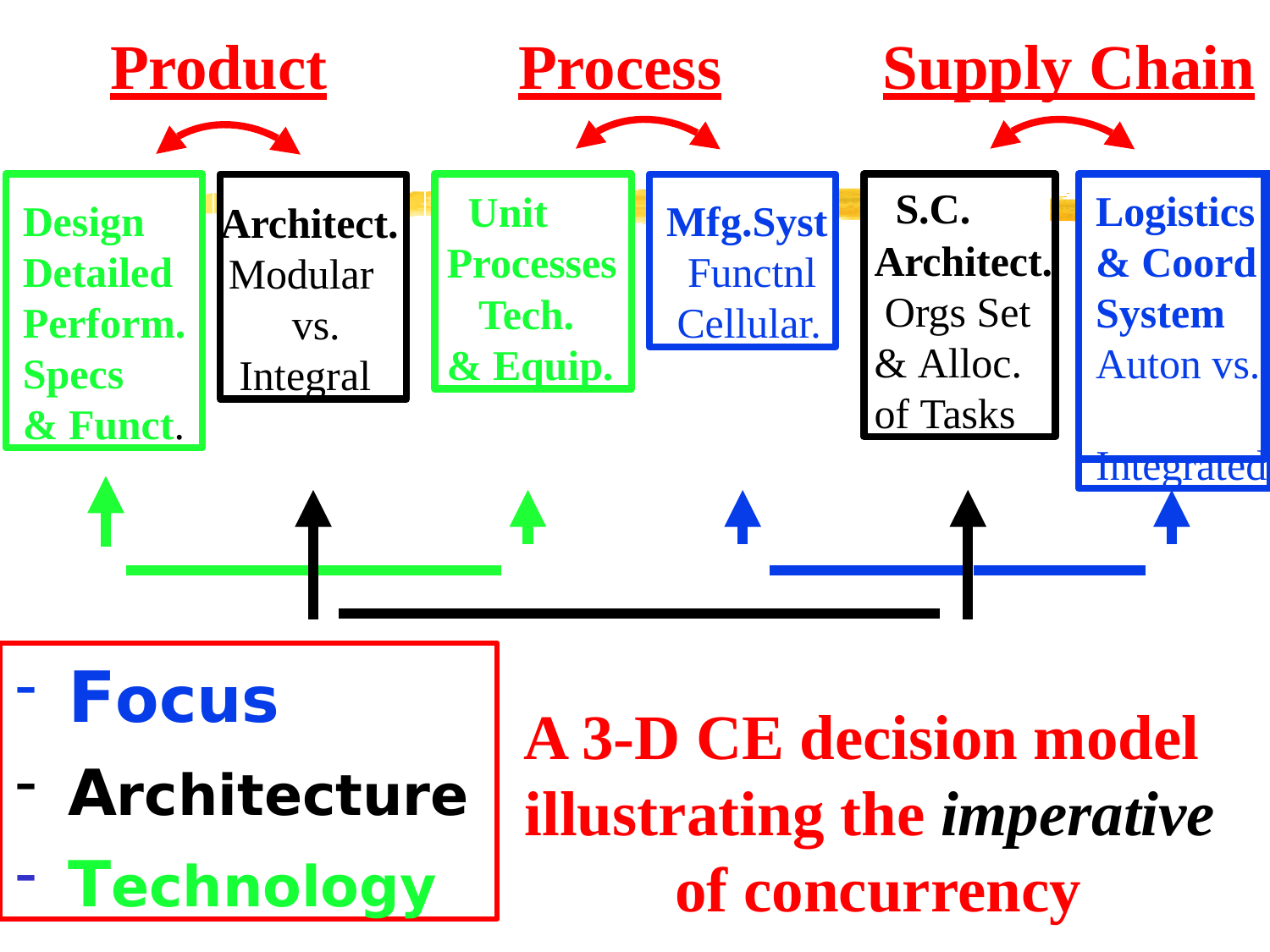

# Product
Process
Supply Chain

Design  Detailed  Perform.
Specs
& Funct.

Architect.
Modular
vs.
Integral
Unit  Processes
Tech.  & Equip.
Mfg.Syst  Functnl  Cellular.
S.C.
Architect.  Orgs Set  & Alloc.  of Tasks
Logistics  & Coord  System  Auton vs.  Integrated

Focus
Architecture
Technology
A 3-D CE decision model  illustrating the imperative  of concurrency